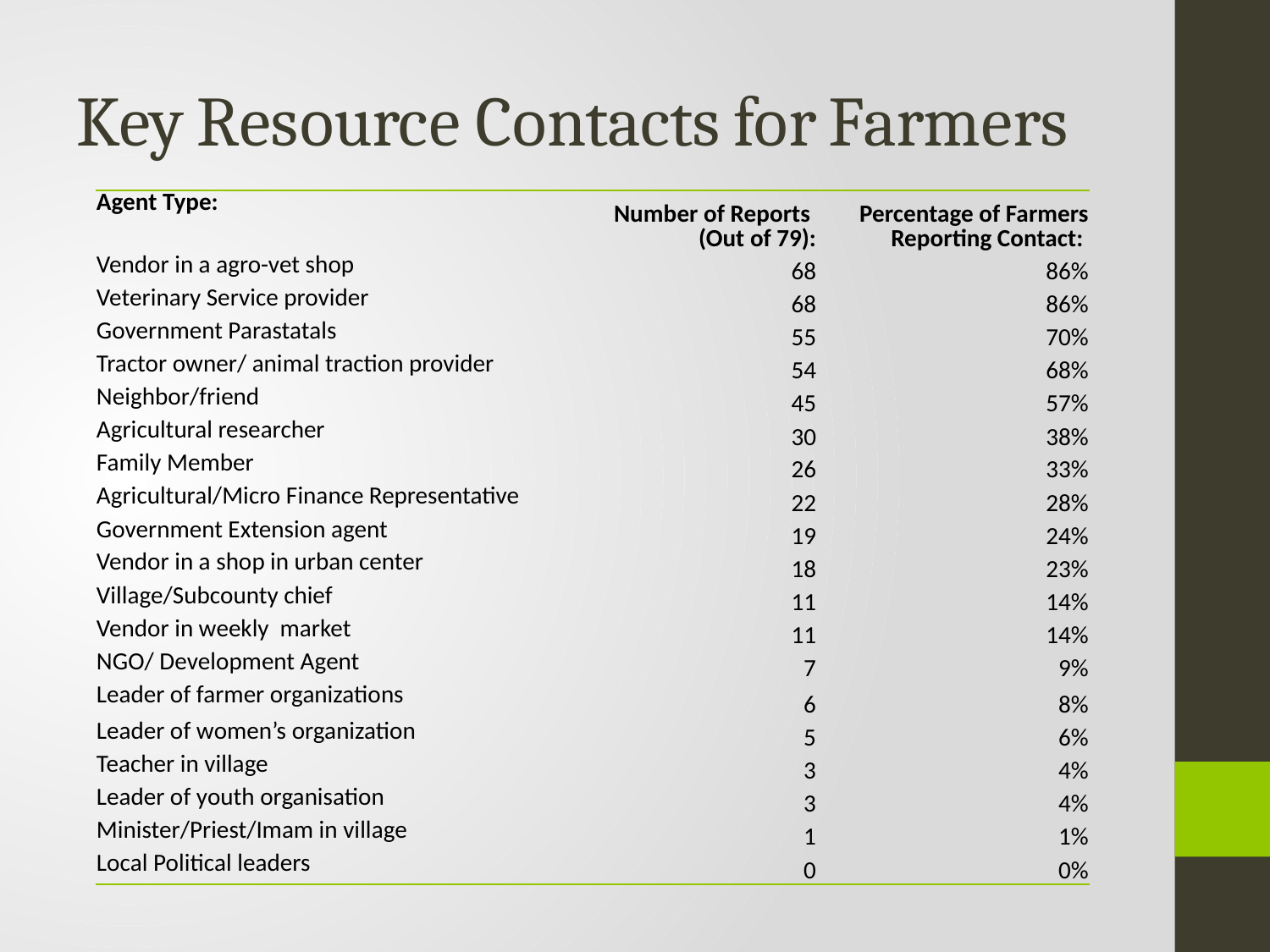

# Key Resource Contacts for Farmers
| Agent Type: | Number of Reports (Out of 79): | Percentage of Farmers Reporting Contact: |
| --- | --- | --- |
| Vendor in a agro-vet shop | 68 | 86% |
| Veterinary Service provider | 68 | 86% |
| Government Parastatals | 55 | 70% |
| Tractor owner/ animal traction provider | 54 | 68% |
| Neighbor/friend | 45 | 57% |
| Agricultural researcher | 30 | 38% |
| Family Member | 26 | 33% |
| Agricultural/Micro Finance Representative | 22 | 28% |
| Government Extension agent | 19 | 24% |
| Vendor in a shop in urban center | 18 | 23% |
| Village/Subcounty chief | 11 | 14% |
| Vendor in weekly market | 11 | 14% |
| NGO/ Development Agent | 7 | 9% |
| Leader of farmer organizations | 6 | 8% |
| Leader of women’s organization | 5 | 6% |
| Teacher in village | 3 | 4% |
| Leader of youth organisation | 3 | 4% |
| Minister/Priest/Imam in village | 1 | 1% |
| Local Political leaders | 0 | 0% |